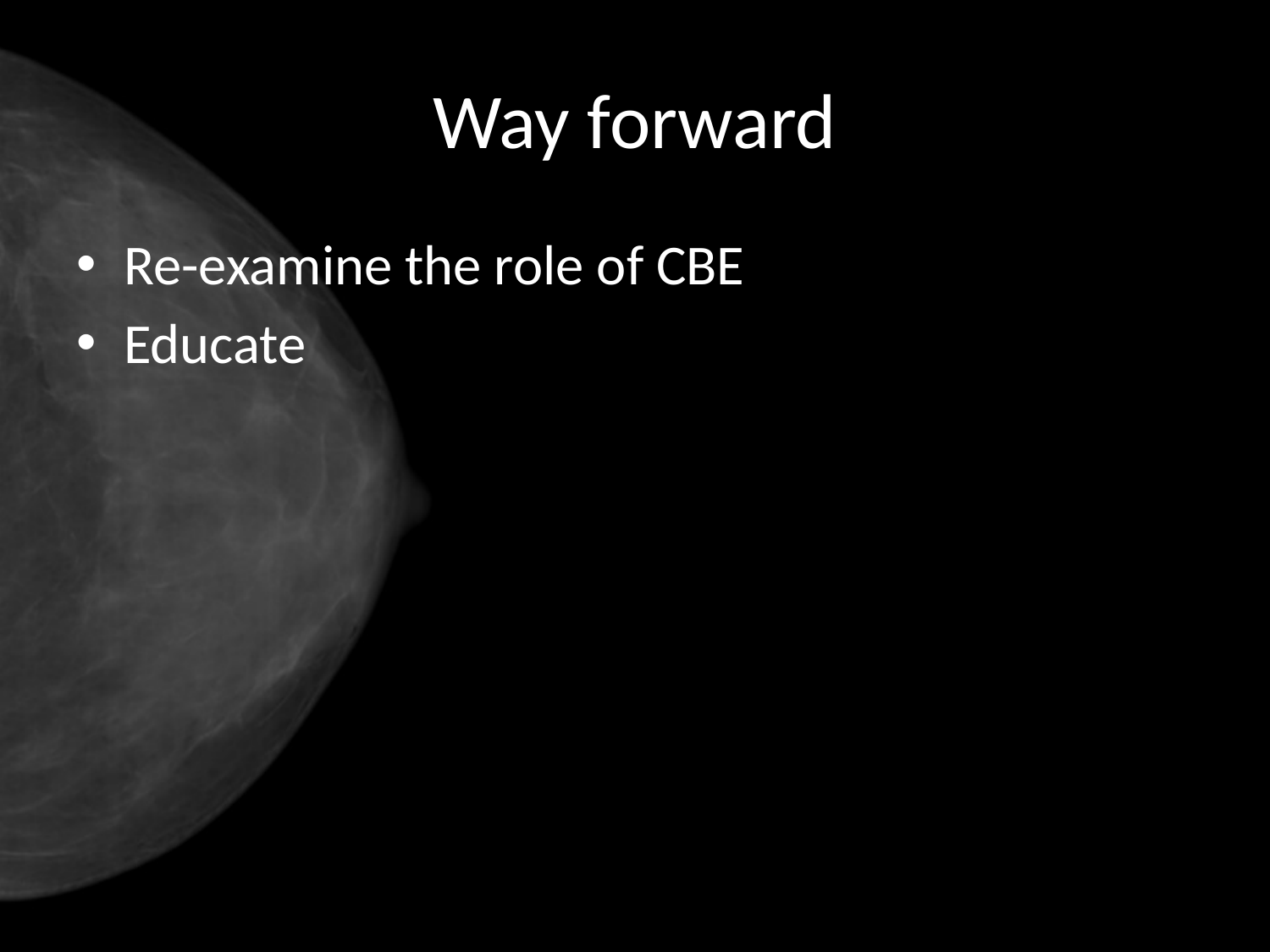

# Way forward
Re-examine the role of CBE
Educate